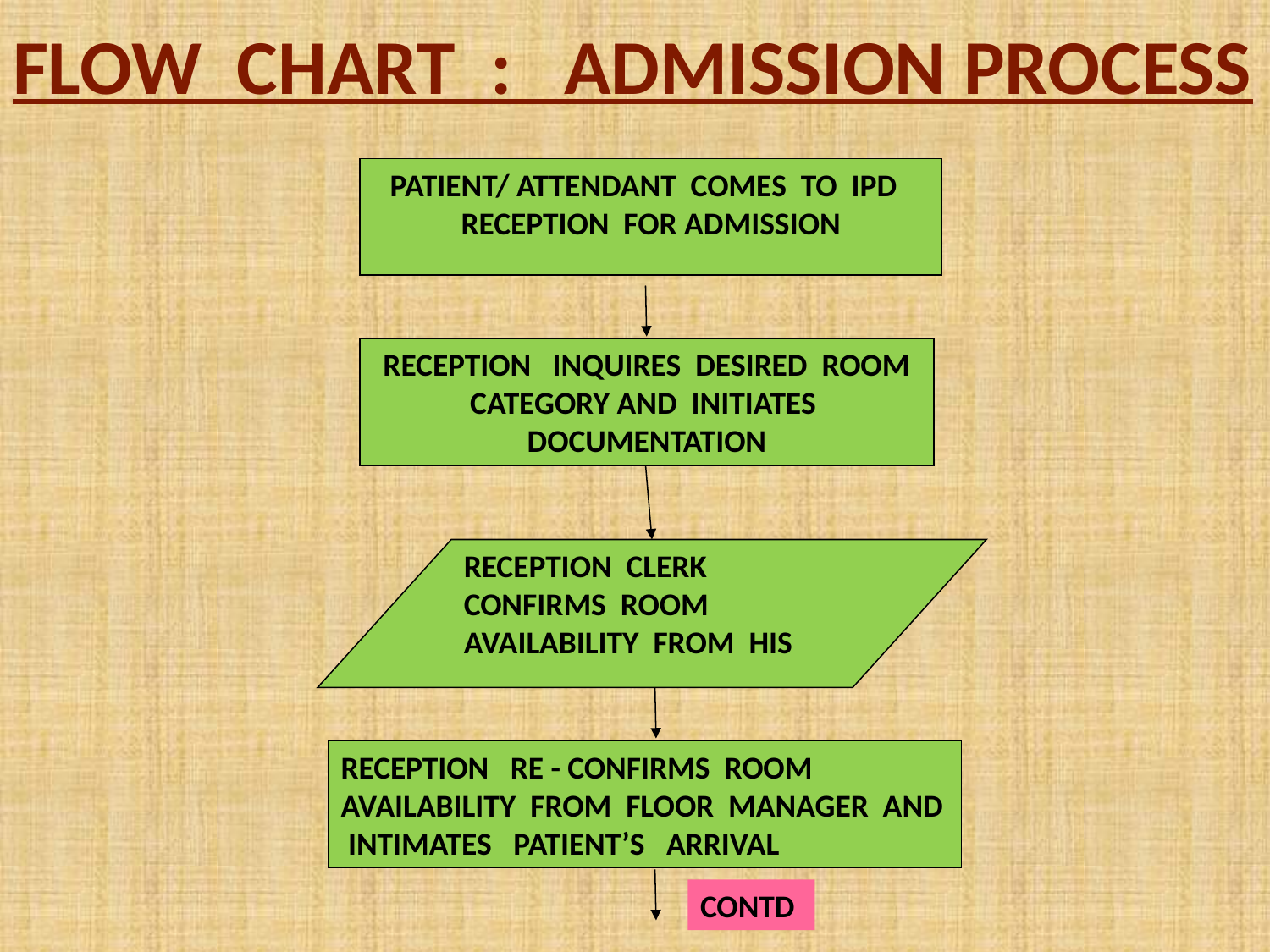

FLOW  CHART  :   ADMISSION PROCESS

PATIENT/ ATTENDANT  COMES  TO  IPD   RECEPTION  FOR ADMISSION

RECEPTION   INQUIRES  DESIRED  ROOM CATEGORY AND  INITIATES  DOCUMENTATION

RECEPTION  CLERK  CONFIRMS  ROOM  AVAILABILITY  FROM  HIS

RECEPTION   RE - CONFIRMS  ROOM  AVAILABILITY  FROM  FLOOR  MANAGER  AND  INTIMATES   PATIENT’S   ARRIVAL

CONTD